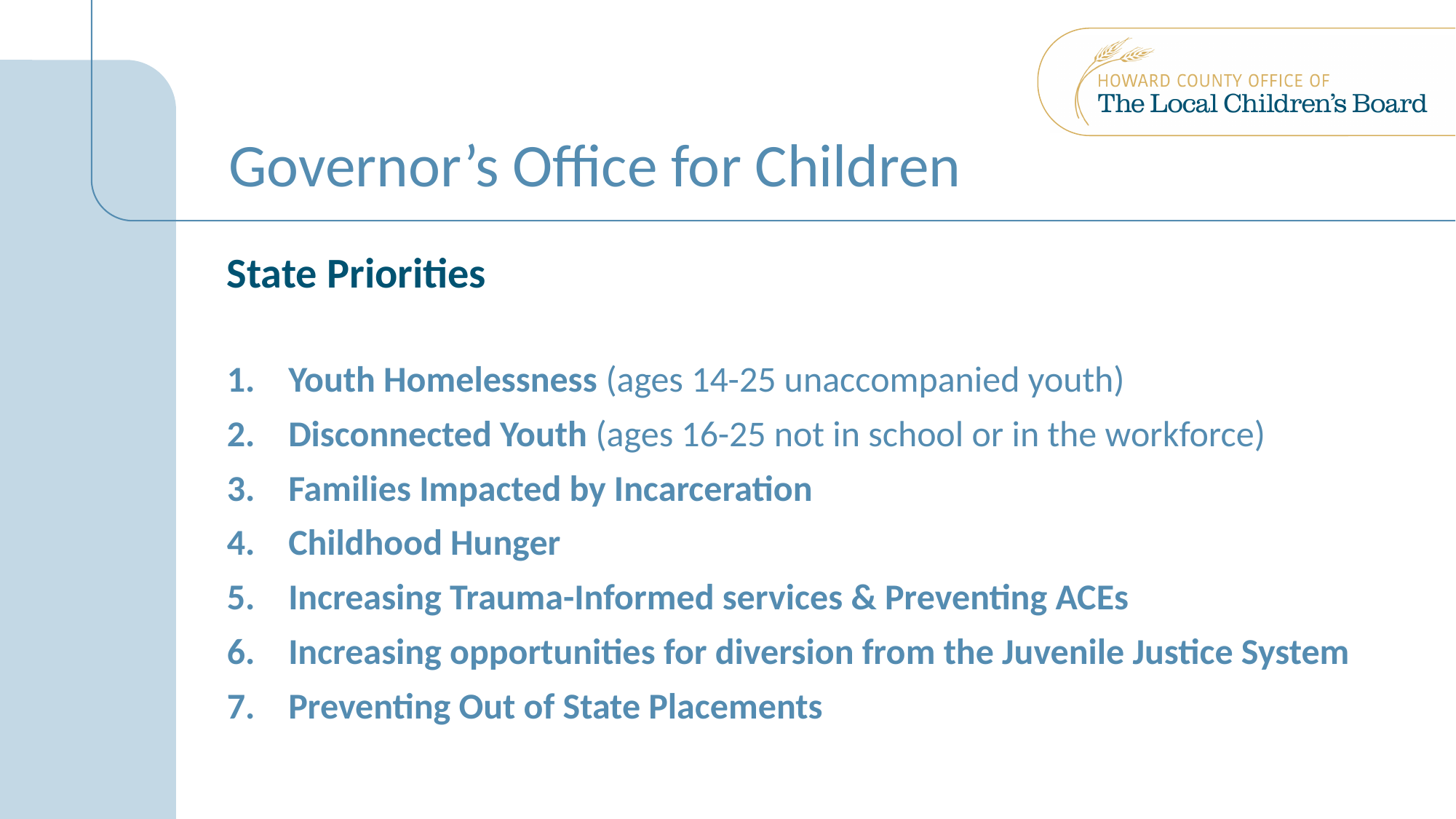

# Governor’s Office for Children
State Priorities

Youth Homelessness (ages 14-25 unaccompanied youth)
Disconnected Youth (ages 16-25 not in school or in the workforce)
Families Impacted by Incarceration
Childhood Hunger
Increasing Trauma-Informed services & Preventing ACEs
Increasing opportunities for diversion from the Juvenile Justice System
Preventing Out of State Placements